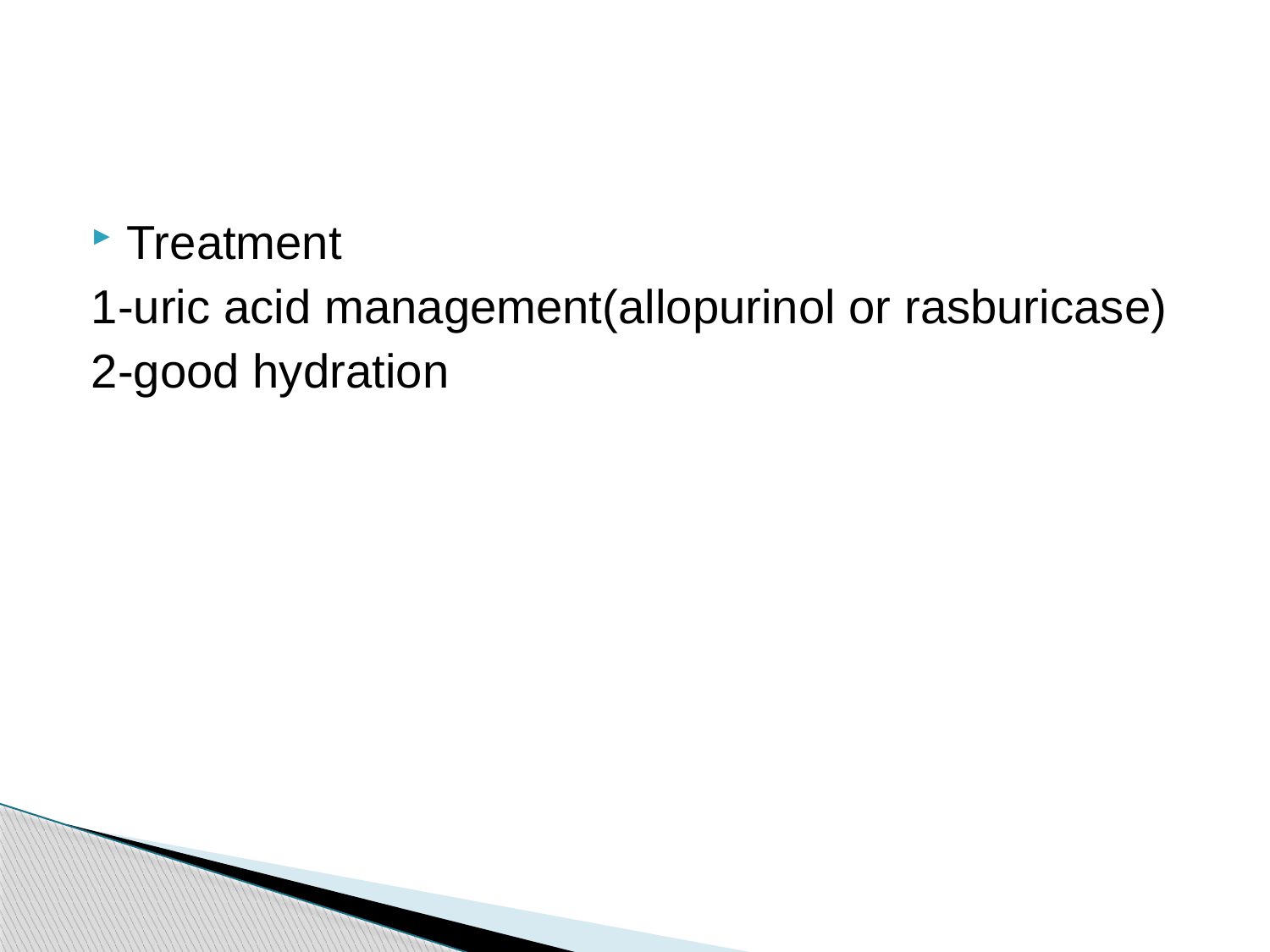

#
Treatment
1-uric acid management(allopurinol or rasburicase)
2-good hydration